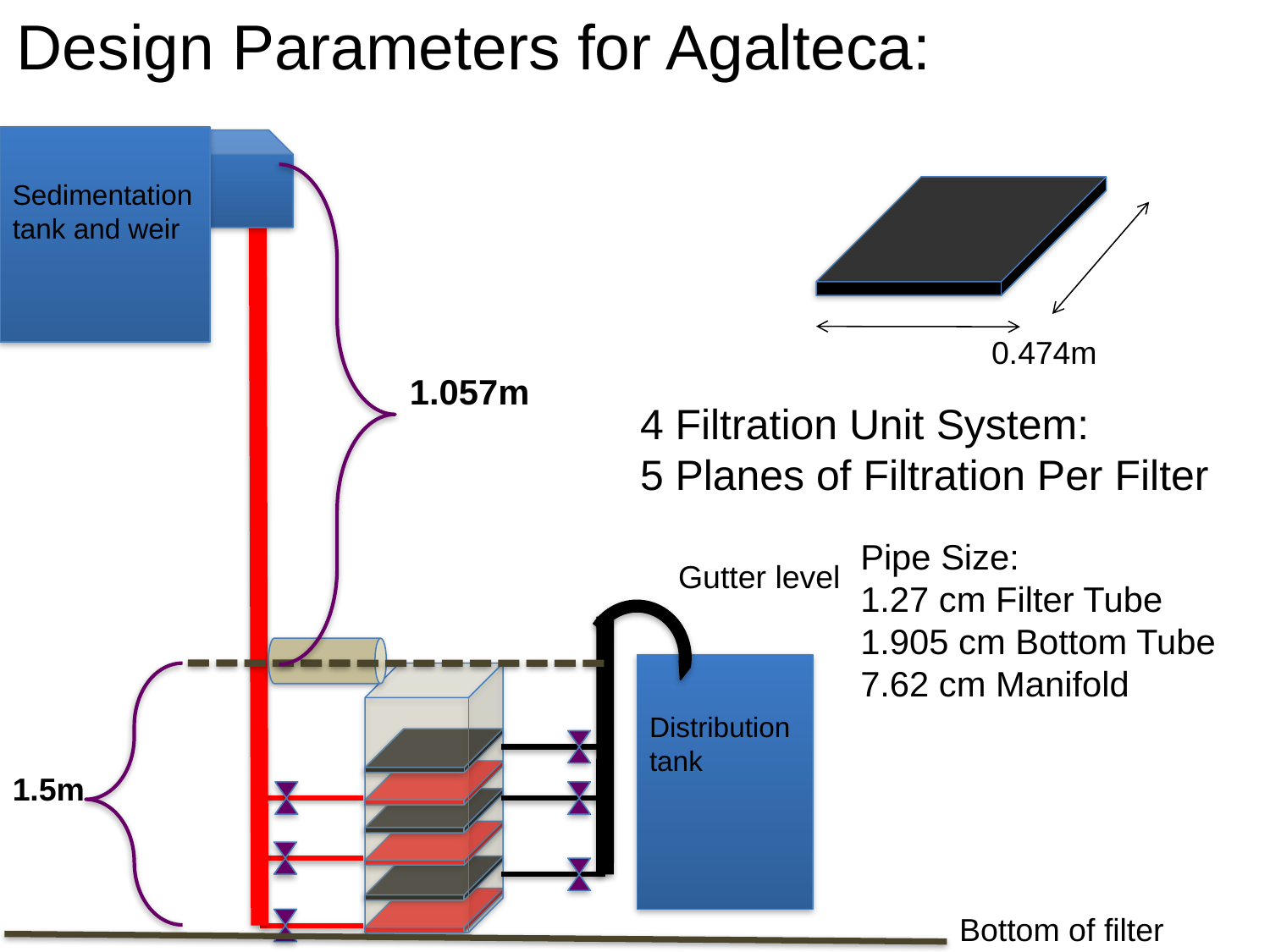

Design Parameters for Agalteca:

Sedimentation tank and weir

0.474m
1.057m
Gutter level

Distribution tank

1.5m

Bottom of filter

4 Filtration Unit System:
5 Planes of Filtration Per Filter
Pipe Size:
1.27 cm Filter Tube
1.905 cm Bottom Tube
7.62 cm Manifold